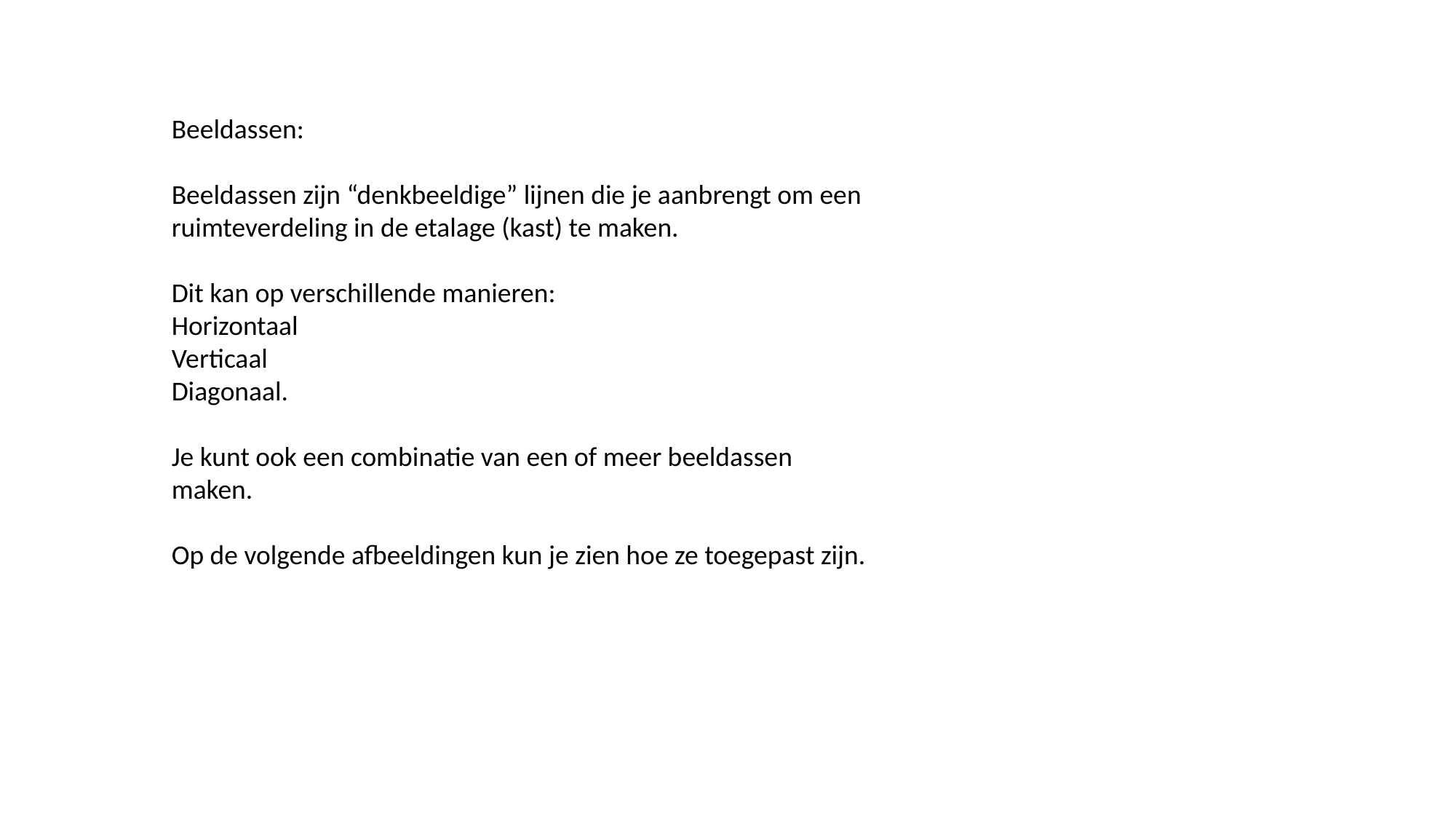

Beeldassen:

Beeldassen zijn “denkbeeldige” lijnen die je aanbrengt om een ruimteverdeling in de etalage (kast) te maken.

Dit kan op verschillende manieren:
Horizontaal
Verticaal
Diagonaal.

Je kunt ook een combinatie van een of meer beeldassen maken.

Op de volgende afbeeldingen kun je zien hoe ze toegepast zijn.